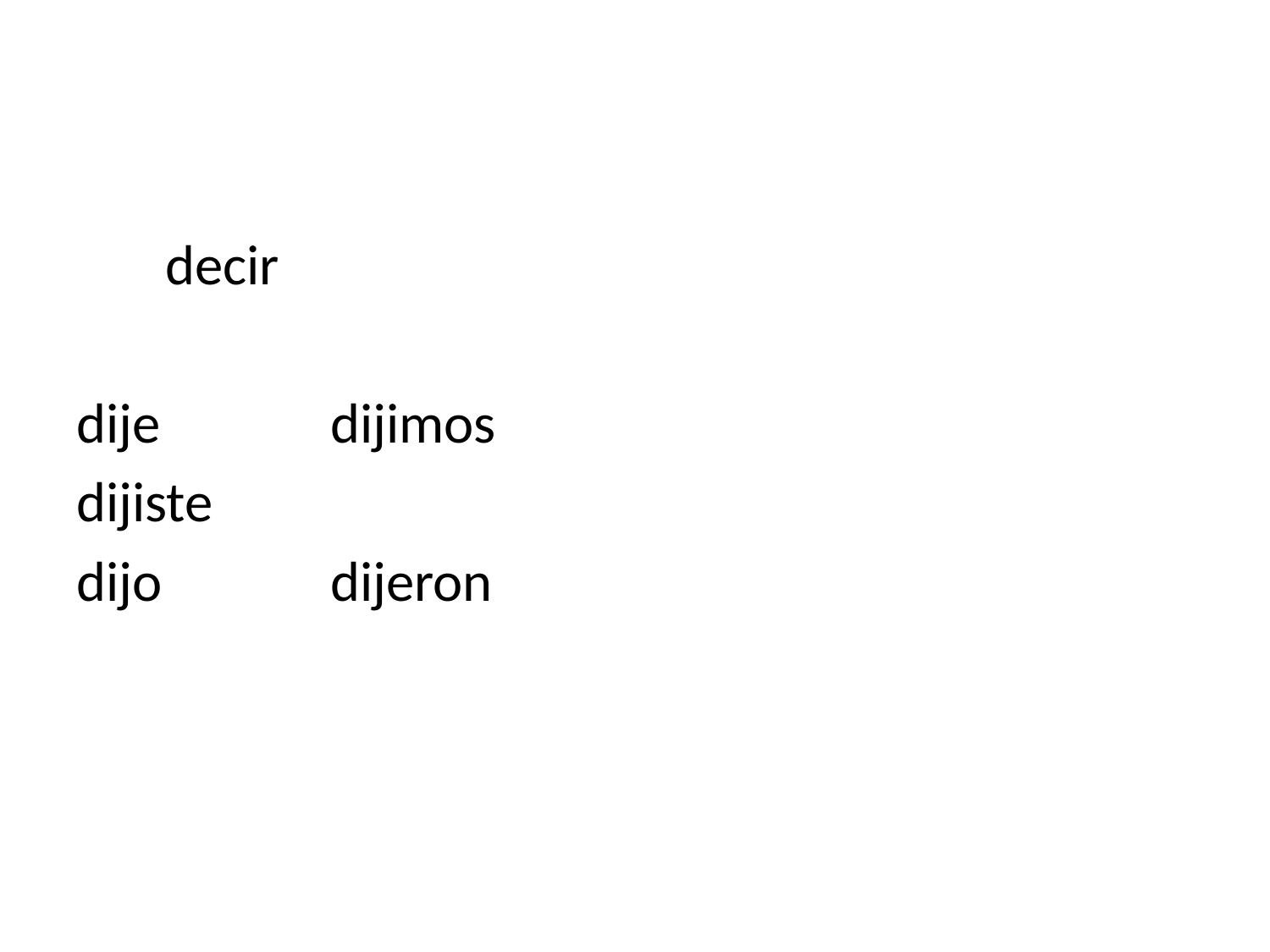

#
       decir

dije		dijimos
dijiste
dijo		dijeron